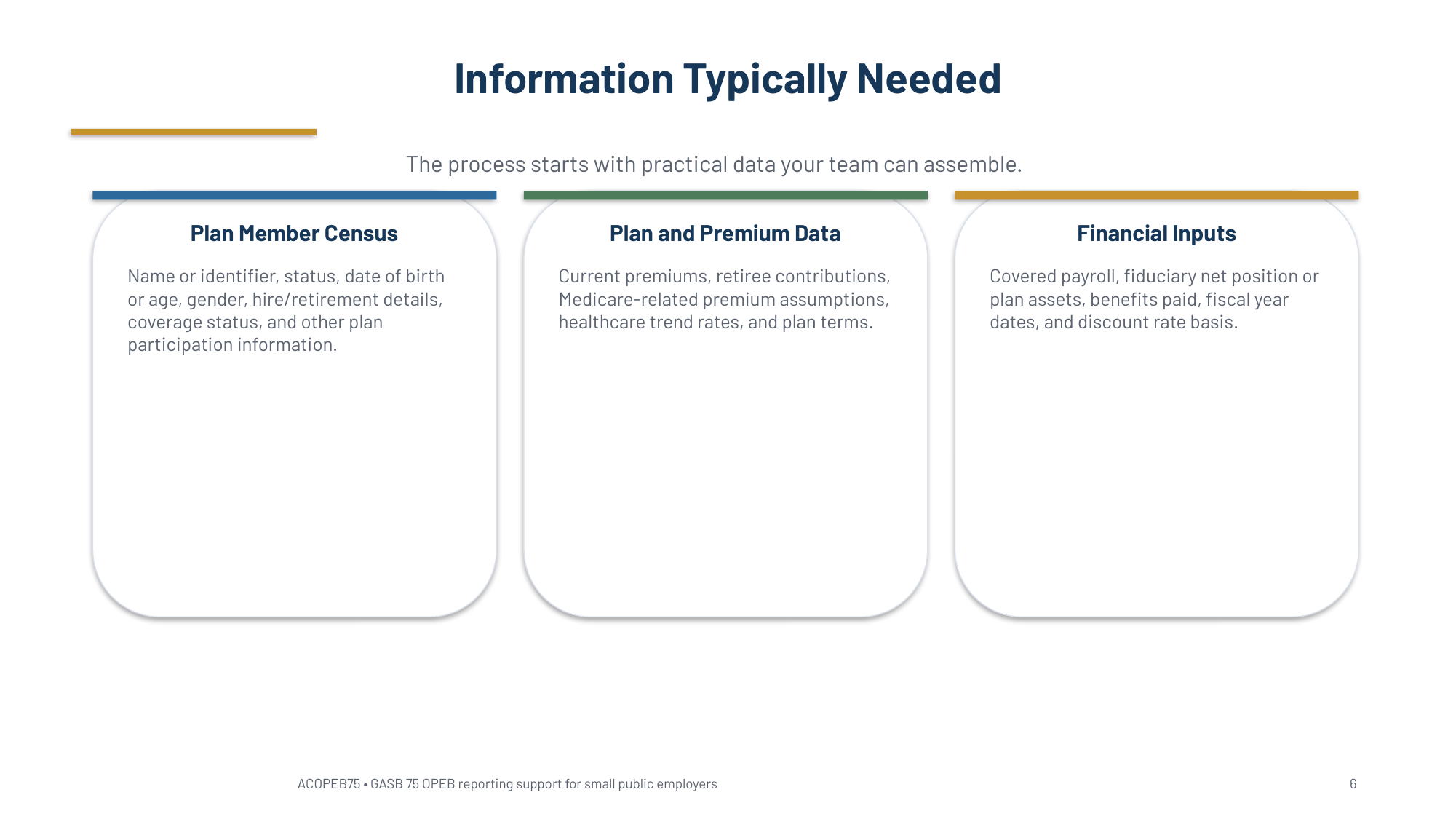

Information Typically Needed

The process starts with practical data your team can assemble.

Plan Member Census
Plan and Premium Data
Financial Inputs
Name or identifier, status, date of birth or age, gender, hire/retirement details, coverage status, and other plan participation information.
Current premiums, retiree contributions, Medicare-related premium assumptions, healthcare trend rates, and plan terms.
Covered payroll, fiduciary net position or plan assets, benefits paid, fiscal year dates, and discount rate basis.
ACOPEB75 • GASB 75 OPEB reporting support for small public employers
6